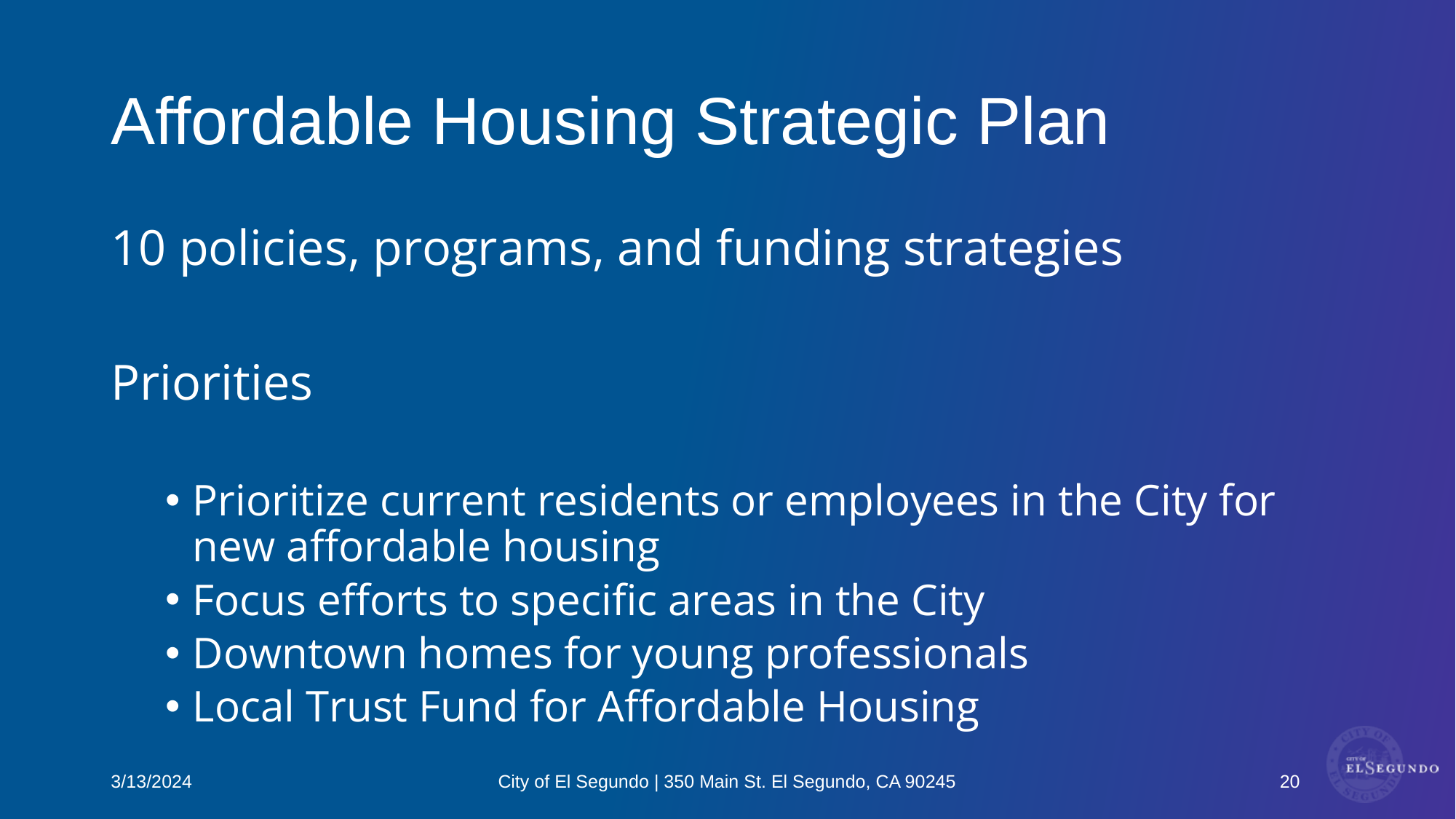

# Affordable Housing Strategic Plan
10 policies, programs, and funding strategies

Priorities

Prioritize current residents or employees in the City for new affordable housing
Focus efforts to specific areas in the City
Downtown homes for young professionals
Local Trust Fund for Affordable Housing

20
3/13/2024
City of El Segundo | 350 Main St. El Segundo, CA 90245